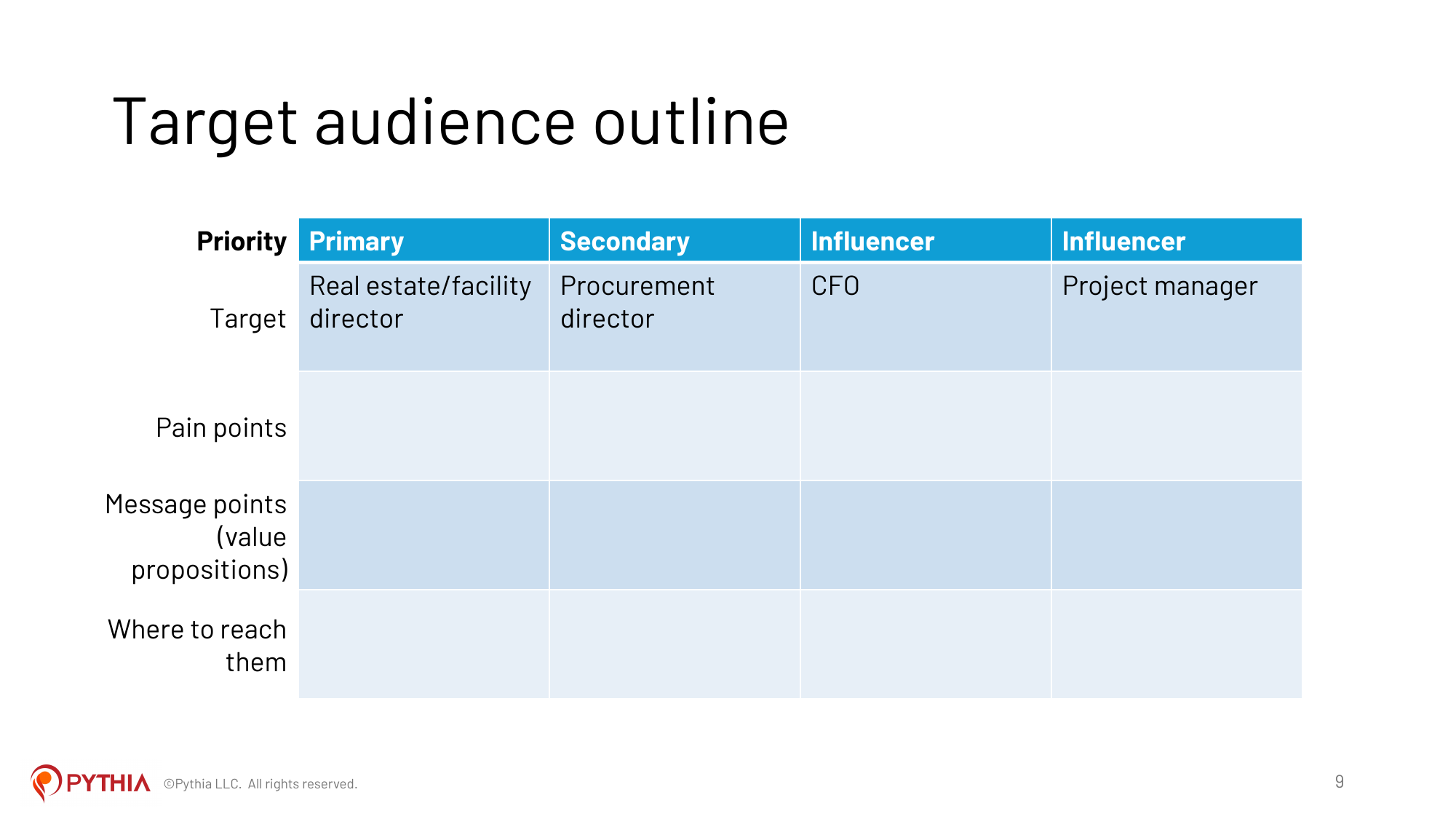

# Target audience outline
| Priority | Primary | Secondary | Influencer | Influencer |
| --- | --- | --- | --- | --- |
| Target | Real estate/facility director | Procurement director | CFO | Project manager |
| Pain points |  |  |  |  |
| Message points (value propositions) |  |  |  |  |
| Where to reach them |  |  |  |  |
9
©Pythia LLC.  All rights reserved.